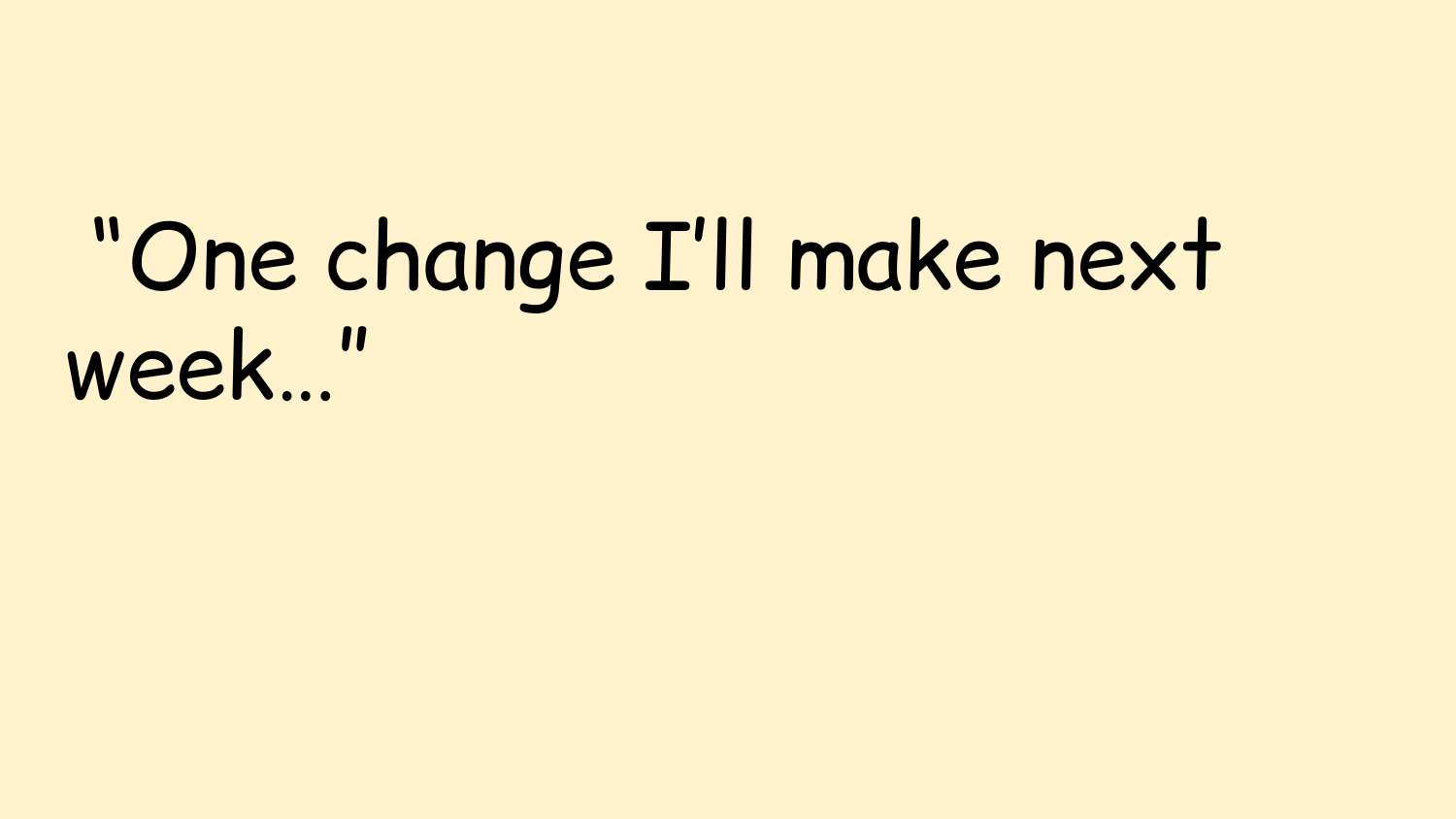

#
 “One change I’ll make next week…”